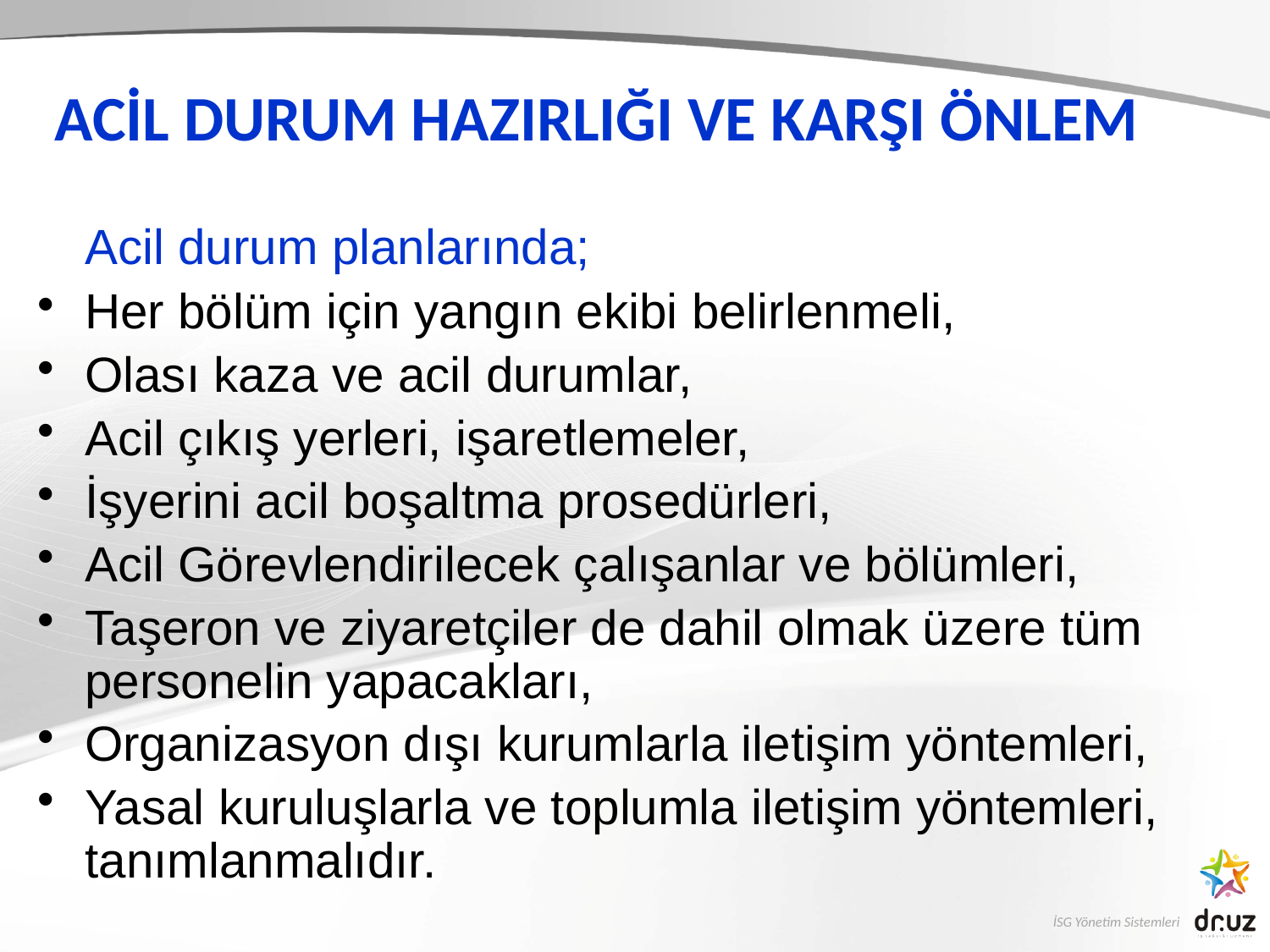

# ACİL DURUM HAZIRLIĞI VE KARŞI ÖNLEM
	Acil durum planlarında;
Her bölüm için yangın ekibi belirlenmeli,
Olası kaza ve acil durumlar,
Acil çıkış yerleri, işaretlemeler,
İşyerini acil boşaltma prosedürleri,
Acil Görevlendirilecek çalışanlar ve bölümleri,
Taşeron ve ziyaretçiler de dahil olmak üzere tüm personelin yapacakları,
Organizasyon dışı kurumlarla iletişim yöntemleri,
Yasal kuruluşlarla ve toplumla iletişim yöntemleri, tanımlanmalıdır.